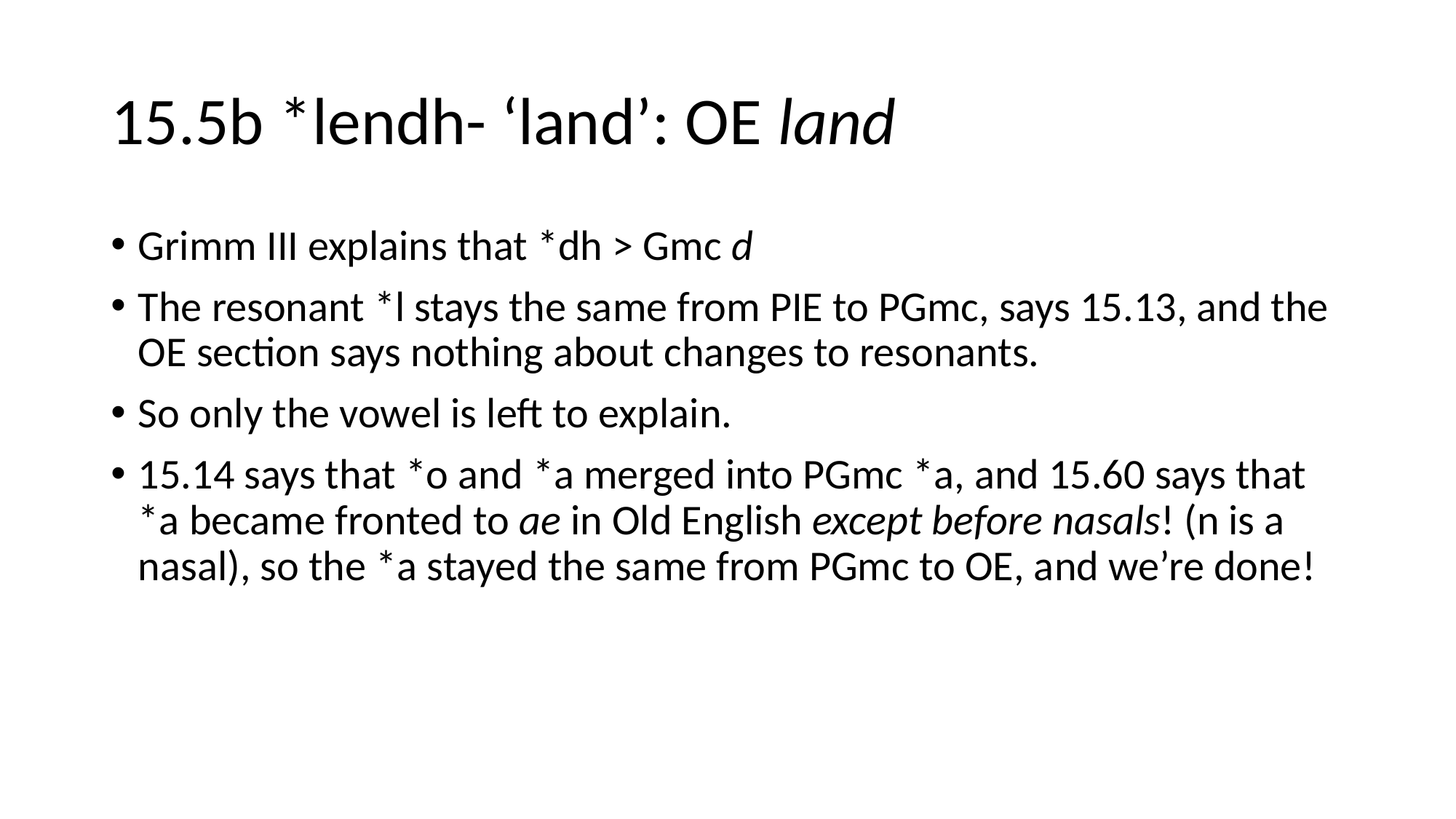

# 15.5b *lendh- ‘land’: OE land
Grimm III explains that *dh > Gmc d
The resonant *l stays the same from PIE to PGmc, says 15.13, and the OE section says nothing about changes to resonants.
So only the vowel is left to explain.
15.14 says that *o and *a merged into PGmc *a, and 15.60 says that *a became fronted to ae in Old English except before nasals! (n is a nasal), so the *a stayed the same from PGmc to OE, and we’re done!